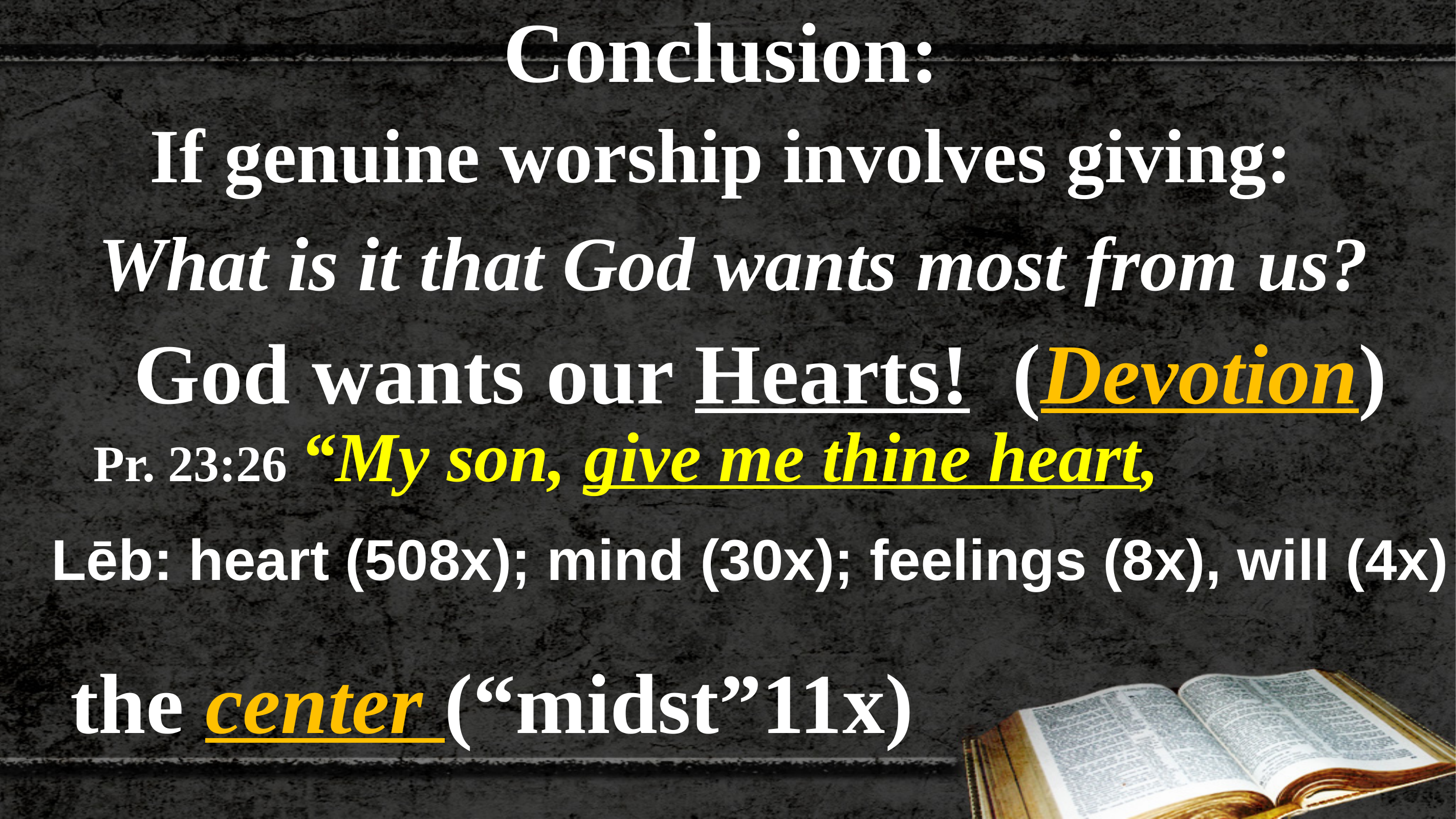

Conclusion:
If genuine worship involves giving:
    What is it that God wants most from us?

      God wants our Hearts!  (Devotion)

Pr. 23:26 “My son, give me thine heart,
Lēb: heart (508x); mind (30x); feelings (8x), will (4x)
the center (“midst”11x)